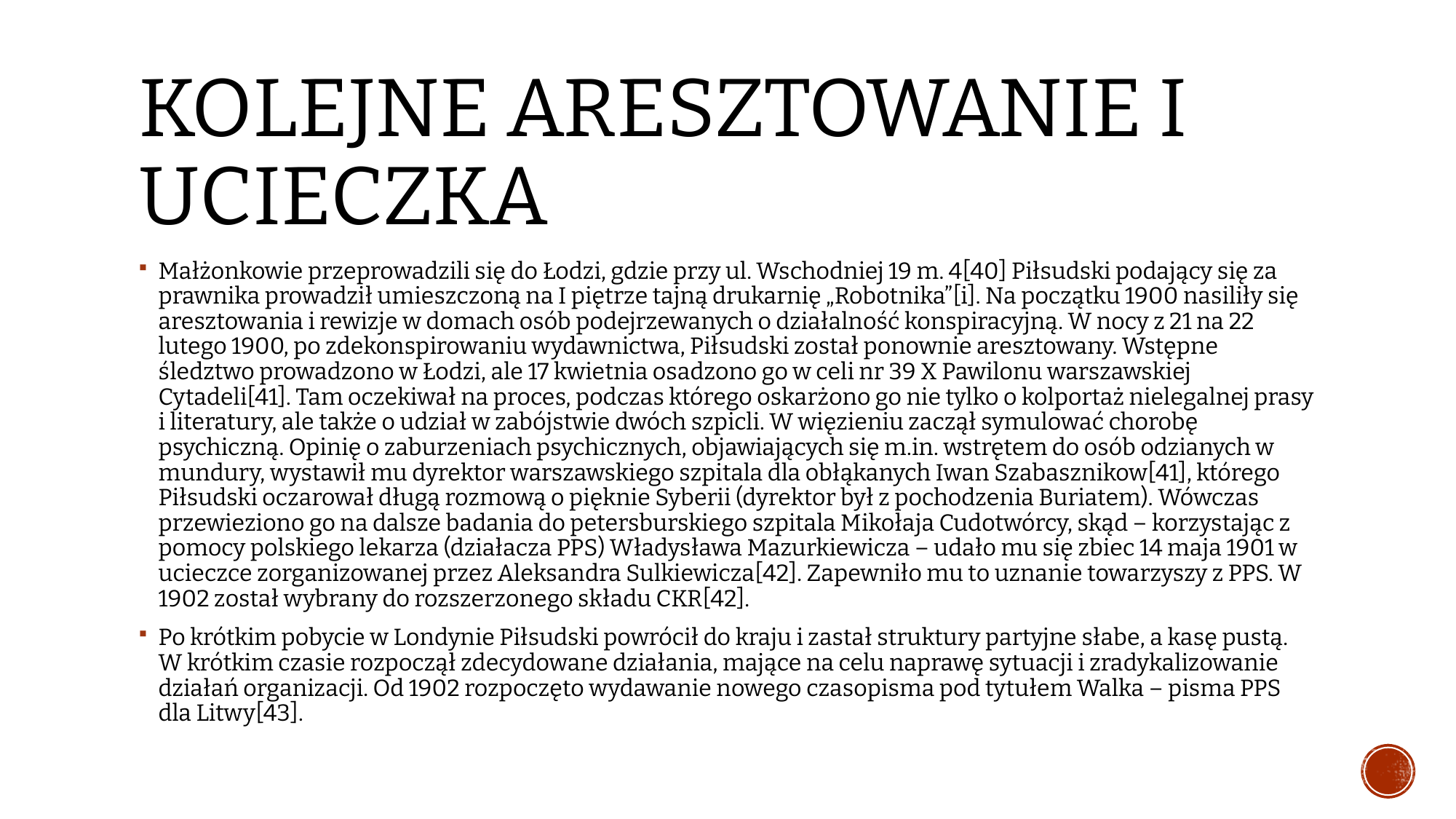

# Kolejne aresztowanie i ucieczka
Małżonkowie przeprowadzili się do Łodzi, gdzie przy ul. Wschodniej 19 m. 4[40] Piłsudski podający się za prawnika prowadził umieszczoną na I piętrze tajną drukarnię „Robotnika”[i]. Na początku 1900 nasiliły się aresztowania i rewizje w domach osób podejrzewanych o działalność konspiracyjną. W nocy z 21 na 22 lutego 1900, po zdekonspirowaniu wydawnictwa, Piłsudski został ponownie aresztowany. Wstępne śledztwo prowadzono w Łodzi, ale 17 kwietnia osadzono go w celi nr 39 X Pawilonu warszawskiej Cytadeli[41]. Tam oczekiwał na proces, podczas którego oskarżono go nie tylko o kolportaż nielegalnej prasy i literatury, ale także o udział w zabójstwie dwóch szpicli. W więzieniu zaczął symulować chorobę psychiczną. Opinię o zaburzeniach psychicznych, objawiających się m.in. wstrętem do osób odzianych w mundury, wystawił mu dyrektor warszawskiego szpitala dla obłąkanych Iwan Szabasznikow[41], którego Piłsudski oczarował długą rozmową o pięknie Syberii (dyrektor był z pochodzenia Buriatem). Wówczas przewieziono go na dalsze badania do petersburskiego szpitala Mikołaja Cudotwórcy, skąd – korzystając z pomocy polskiego lekarza (działacza PPS) Władysława Mazurkiewicza – udało mu się zbiec 14 maja 1901 w ucieczce zorganizowanej przez Aleksandra Sulkiewicza[42]. Zapewniło mu to uznanie towarzyszy z PPS. W 1902 został wybrany do rozszerzonego składu CKR[42].
Po krótkim pobycie w Londynie Piłsudski powrócił do kraju i zastał struktury partyjne słabe, a kasę pustą. W krótkim czasie rozpoczął zdecydowane działania, mające na celu naprawę sytuacji i zradykalizowanie działań organizacji. Od 1902 rozpoczęto wydawanie nowego czasopisma pod tytułem Walka – pisma PPS dla Litwy[43].